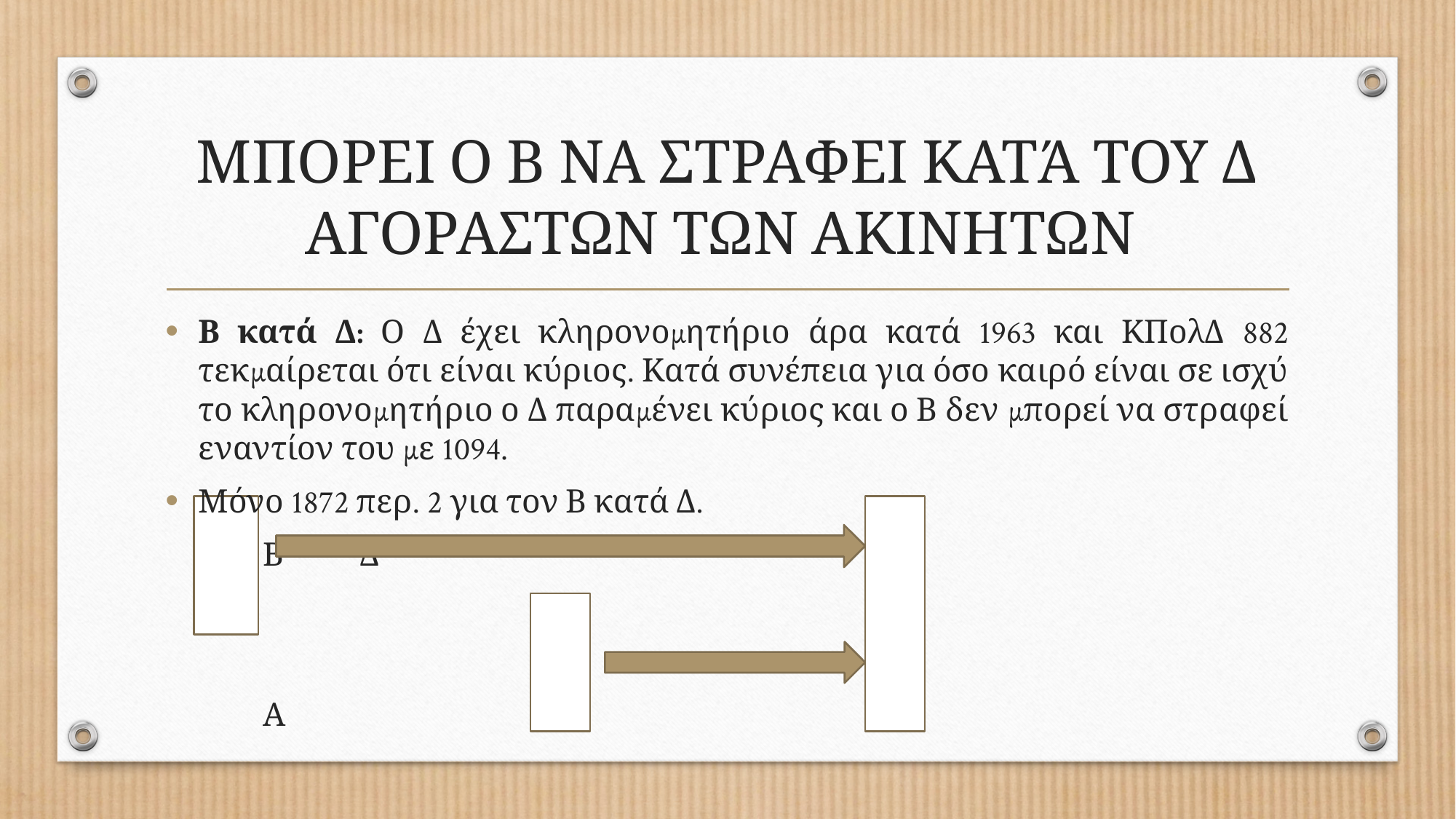

# ΜΠΟΡΕΙ Ο Β ΝΑ ΣΤΡΑΦΕΙ ΚΑΤΆ ΤΟΥ Δ ΑΓΟΡΑΣΤΩΝ ΤΩΝ ΑΚΙΝΗΤΩΝ
Β κατά Δ: Ο Δ έχει κληρονομητήριο άρα κατά 1963 και ΚΠολΔ 882 τεκμαίρεται ότι είναι κύριος. Κατά συνέπεια για όσο καιρό είναι σε ισχύ το κληρονομητήριο ο Δ παραμένει κύριος και ο Β δεν μπορεί να στραφεί εναντίον του με 1094.
Μόνο 1872 περ. 2 για τον Β κατά Δ.
	Β 												Δ

							Α